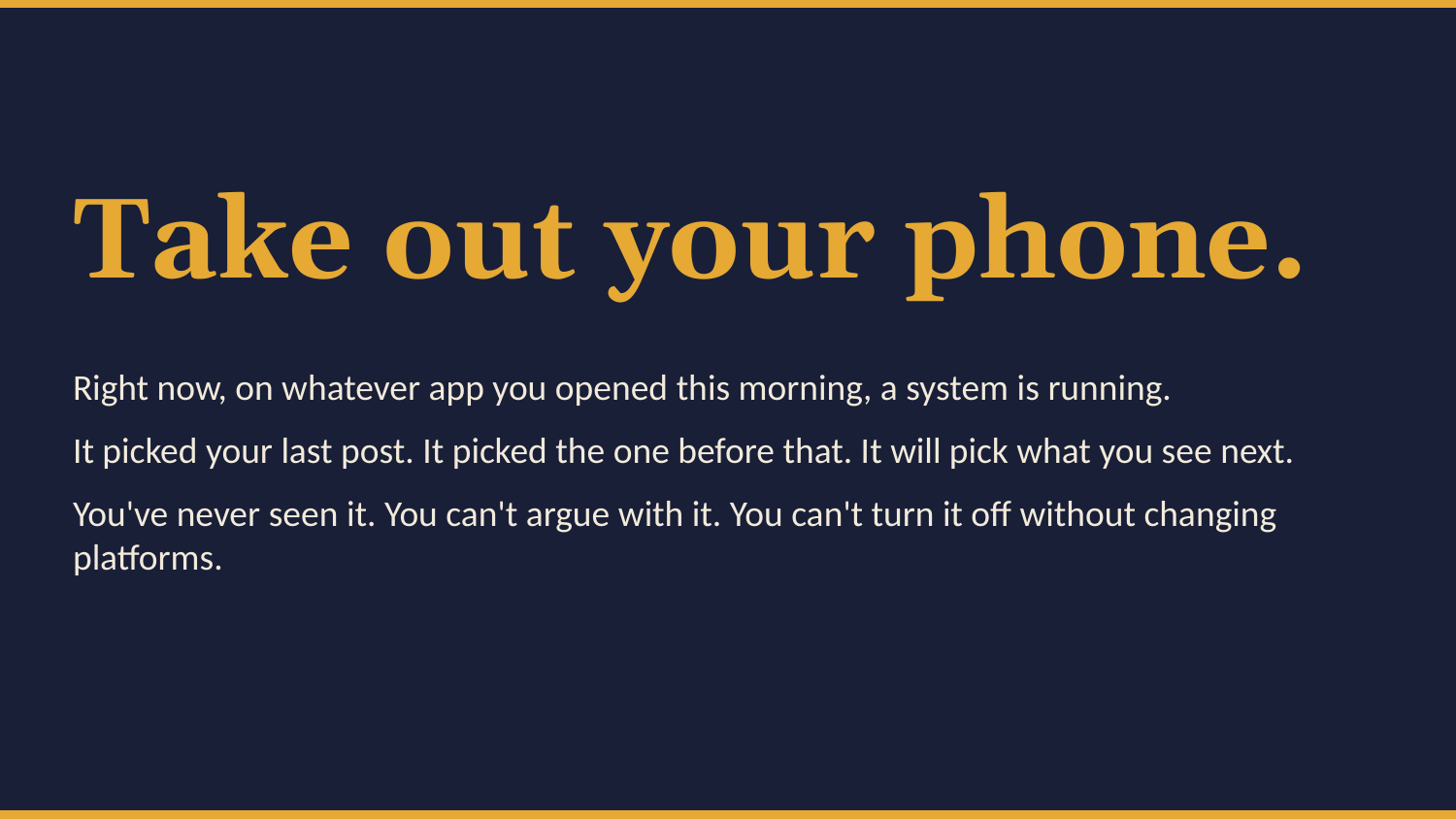

Take out your phone.
Right now, on whatever app you opened this morning, a system is running.

It picked your last post. It picked the one before that. It will pick what you see next.

You've never seen it. You can't argue with it. You can't turn it off without changing platforms.